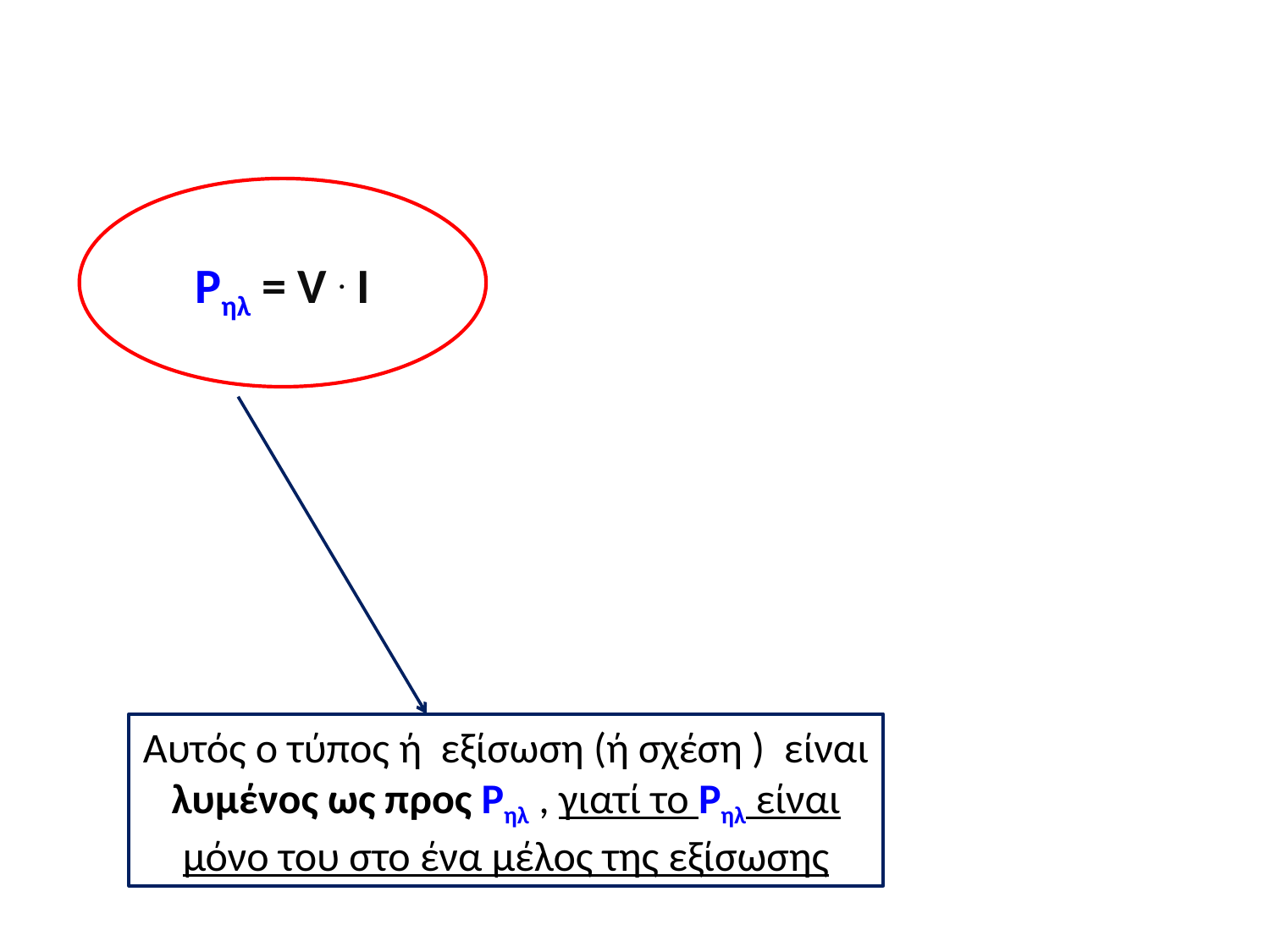

Pηλ = V . I
Αυτός ο τύπος ή  εξίσωση (ή σχέση )  είναι λυμένος ως προς Pηλ , γιατί το Pηλ είναι μόνο του στο ένα μέλος της εξίσωσης